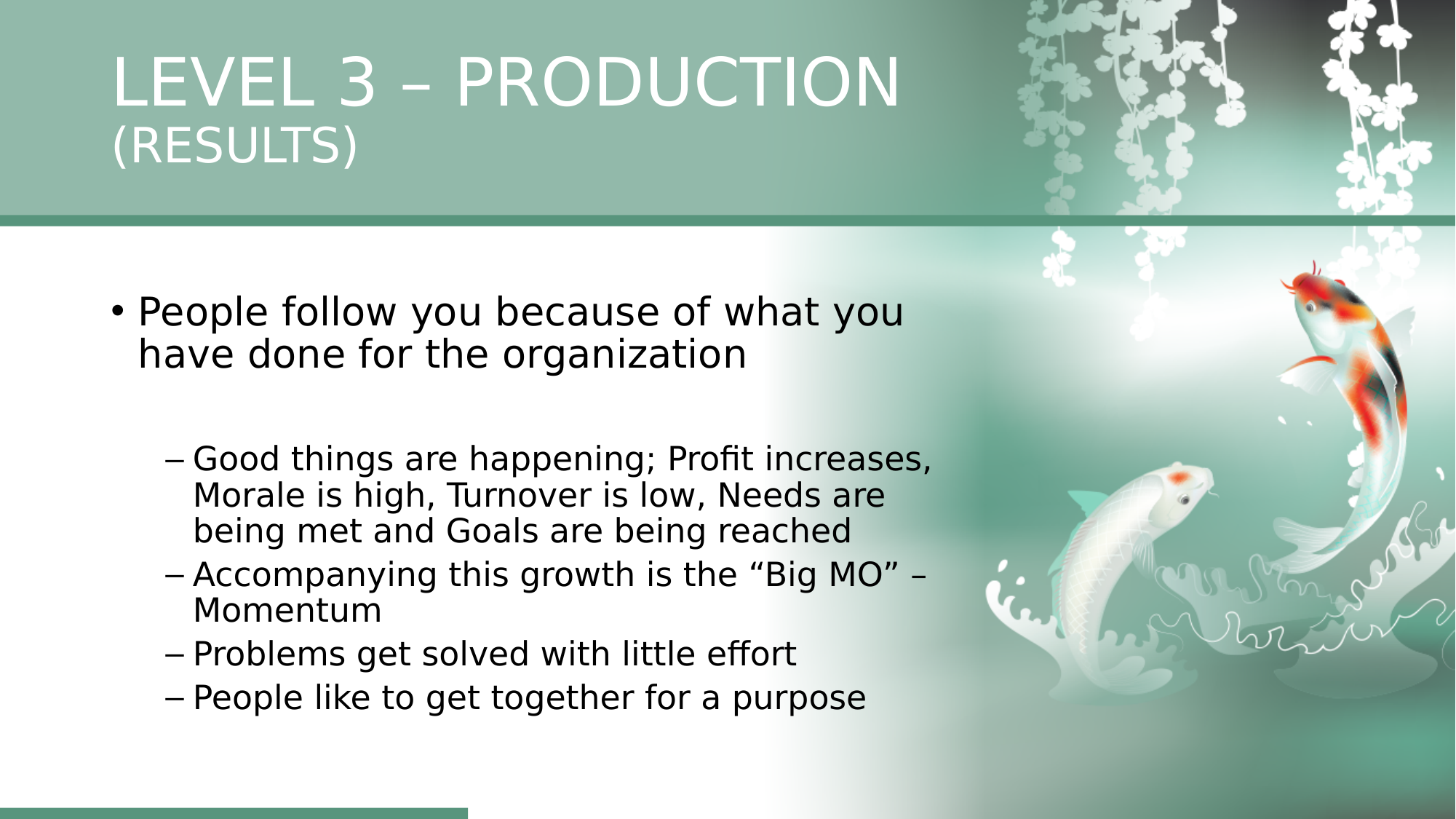

LEVEL 3 – PRODUCTION
(RESULTS)

People follow you because of what you have done for the organization

Good things are happening; Profit increases, Morale is high, Turnover is low, Needs are being met and Goals are being reached
Accompanying this growth is the “Big MO” – Momentum
Problems get solved with little effort
People like to get together for a purpose